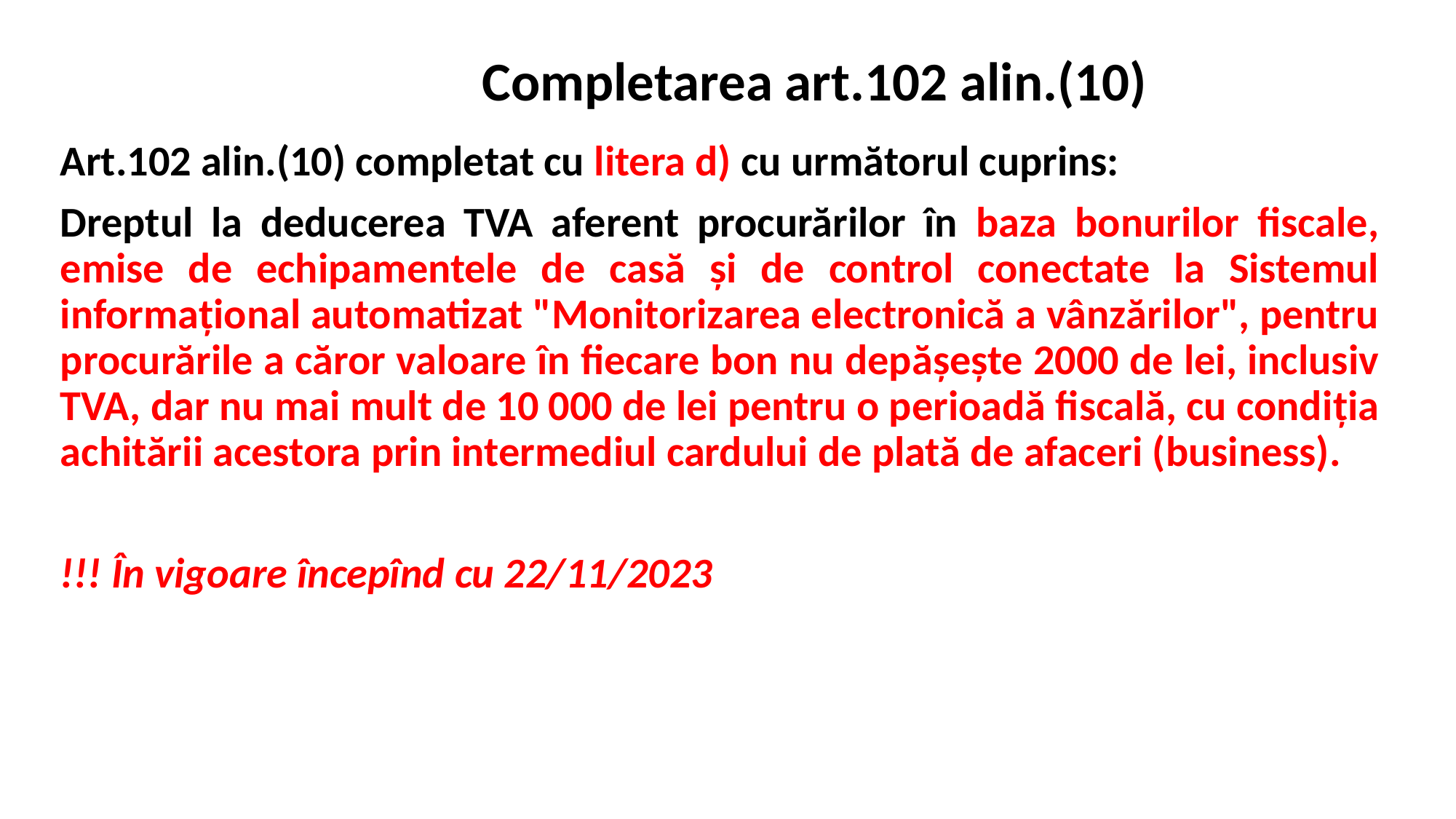

# Completarea art.102 alin.(10)
Art.102 alin.(10) completat cu litera d) cu următorul cuprins:
Dreptul la deducerea TVA aferent procurărilor în baza bonurilor fiscale, emise de echipamentele de casă şi de control conectate la Sistemul informaţional automatizat "Monitorizarea electronică a vânzărilor", pentru procurările a căror valoare în fiecare bon nu depăşeşte 2000 de lei, inclusiv TVA, dar nu mai mult de 10 000 de lei pentru o perioadă fiscală, cu condiţia achitării acestora prin intermediul cardului de plată de afaceri (business).

!!! În vigoare începînd cu 22/11/2023